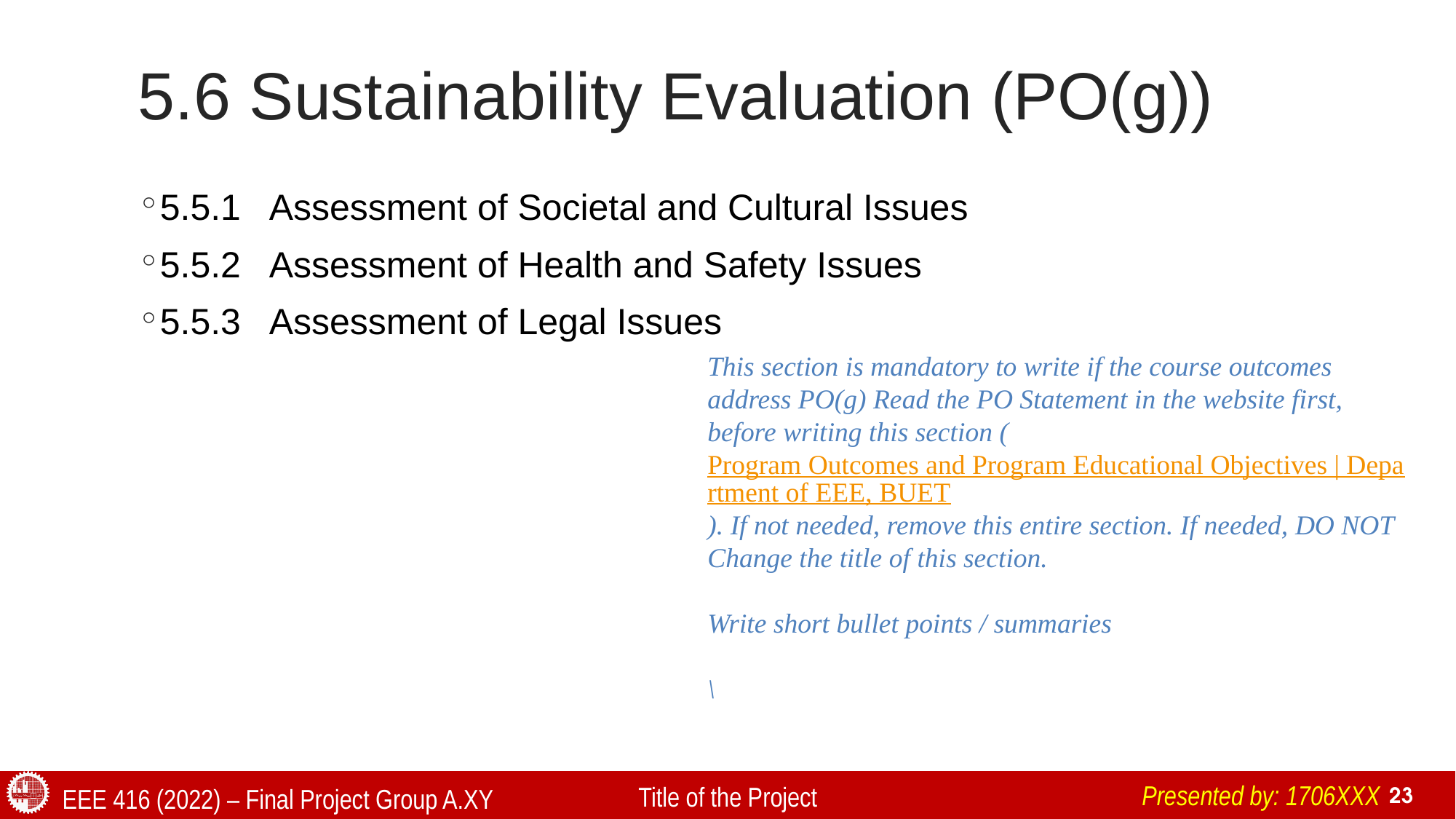

# 5.6 Sustainability Evaluation (PO(g))
5.5.1	Assessment of Societal and Cultural Issues
5.5.2	Assessment of Health and Safety Issues
5.5.3	Assessment of Legal Issues

This section is mandatory to write if the course outcomes address PO(g) Read the PO Statement in the website first, before writing this section (Program Outcomes and Program Educational Objectives | Department of EEE, BUET). If not needed, remove this entire section. If needed, DO NOT Change the title of this section.

Write short bullet points / summaries

\

Presented by: 1706XXX
Title of the Project
EEE 416 (2022) – Final Project Group A.XY
23